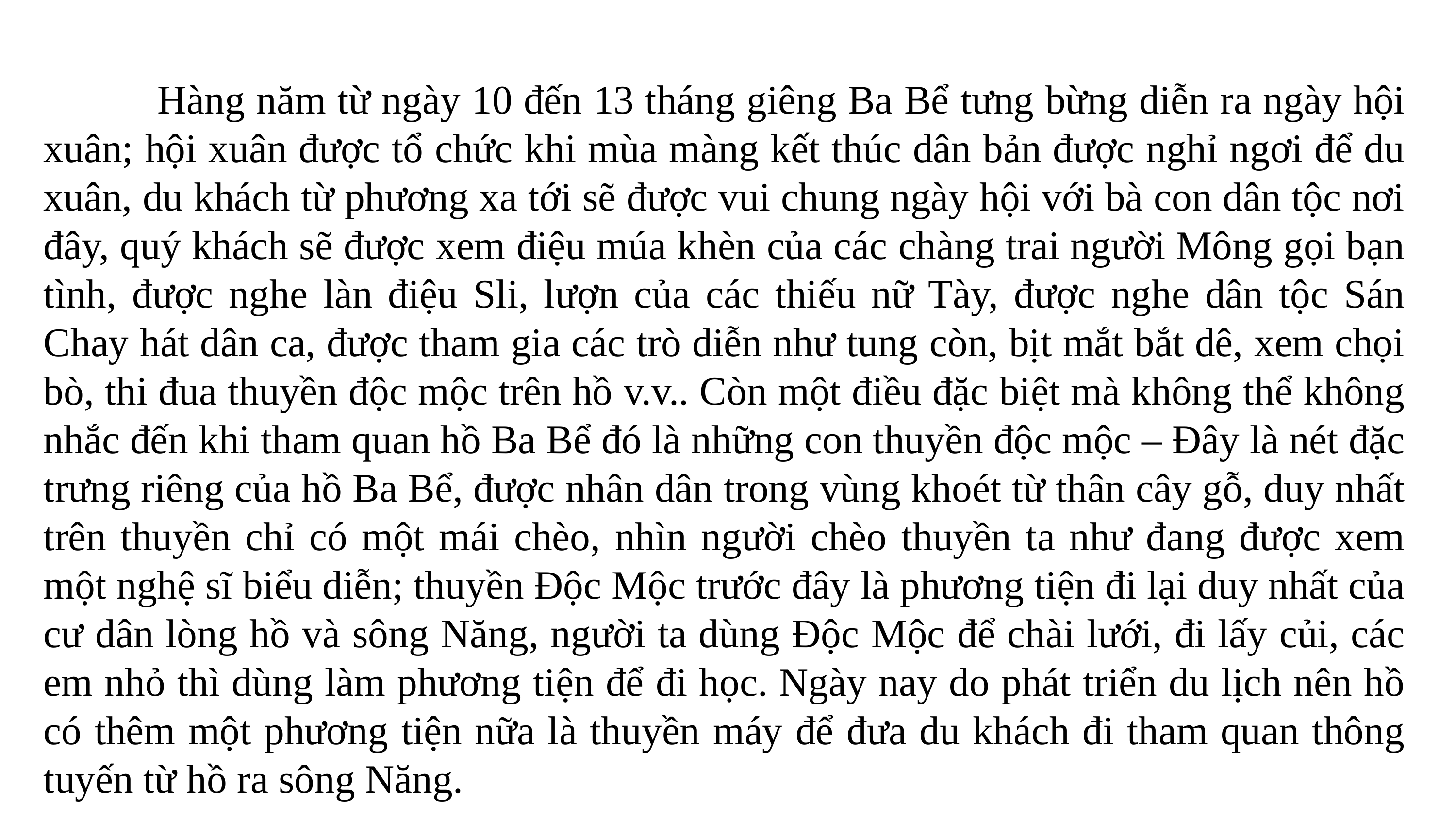

Hàng năm từ ngày 10 đến 13 tháng giêng Ba Bể tưng bừng diễn ra ngày hội xuân; hội xuân được tổ chức khi mùa màng kết thúc dân bản được nghỉ ngơi để du xuân, du khách từ phương xa tới sẽ được vui chung ngày hội với bà con dân tộc nơi đây, quý khách sẽ được xem điệu múa khèn của các chàng trai người Mông gọi bạn tình, được nghe làn điệu Sli, lượn của các thiếu nữ Tày, được nghe dân tộc Sán Chay hát dân ca, được tham gia các trò diễn như tung còn, bịt mắt bắt dê, xem chọi bò, thi đua thuyền độc mộc trên hồ v.v.. Còn một điều đặc biệt mà không thể không nhắc đến khi tham quan hồ Ba Bể đó là những con thuyền độc mộc – Đây là nét đặc trưng riêng của hồ Ba Bể, được nhân dân trong vùng khoét từ thân cây gỗ, duy nhất trên thuyền chỉ có một mái chèo, nhìn người chèo thuyền ta như đang được xem một nghệ sĩ biểu diễn; thuyền Độc Mộc trước đây là phương tiện đi lại duy nhất của cư dân lòng hồ và sông Năng, người ta dùng Độc Mộc để chài lưới, đi lấy củi, các em nhỏ thì dùng làm phương tiện để đi học. Ngày nay do phát triển du lịch nên hồ có thêm một phương tiện nữa là thuyền máy để đưa du khách đi tham quan thông tuyến từ hồ ra sông Năng.